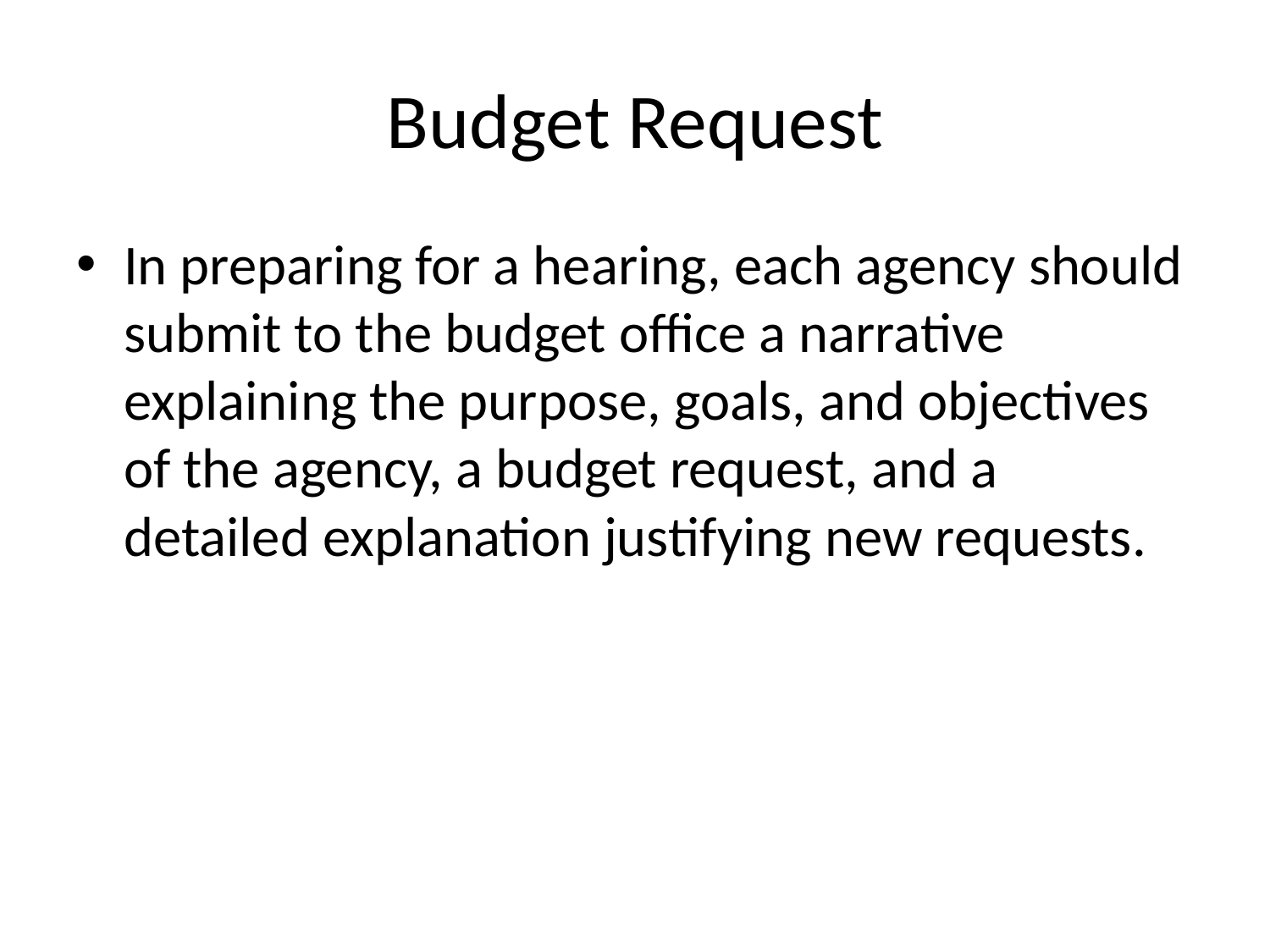

# Budget Request
In preparing for a hearing, each agency should submit to the budget office a narrative explaining the purpose, goals, and objectives of the agency, a budget request, and a detailed explanation justifying new requests.